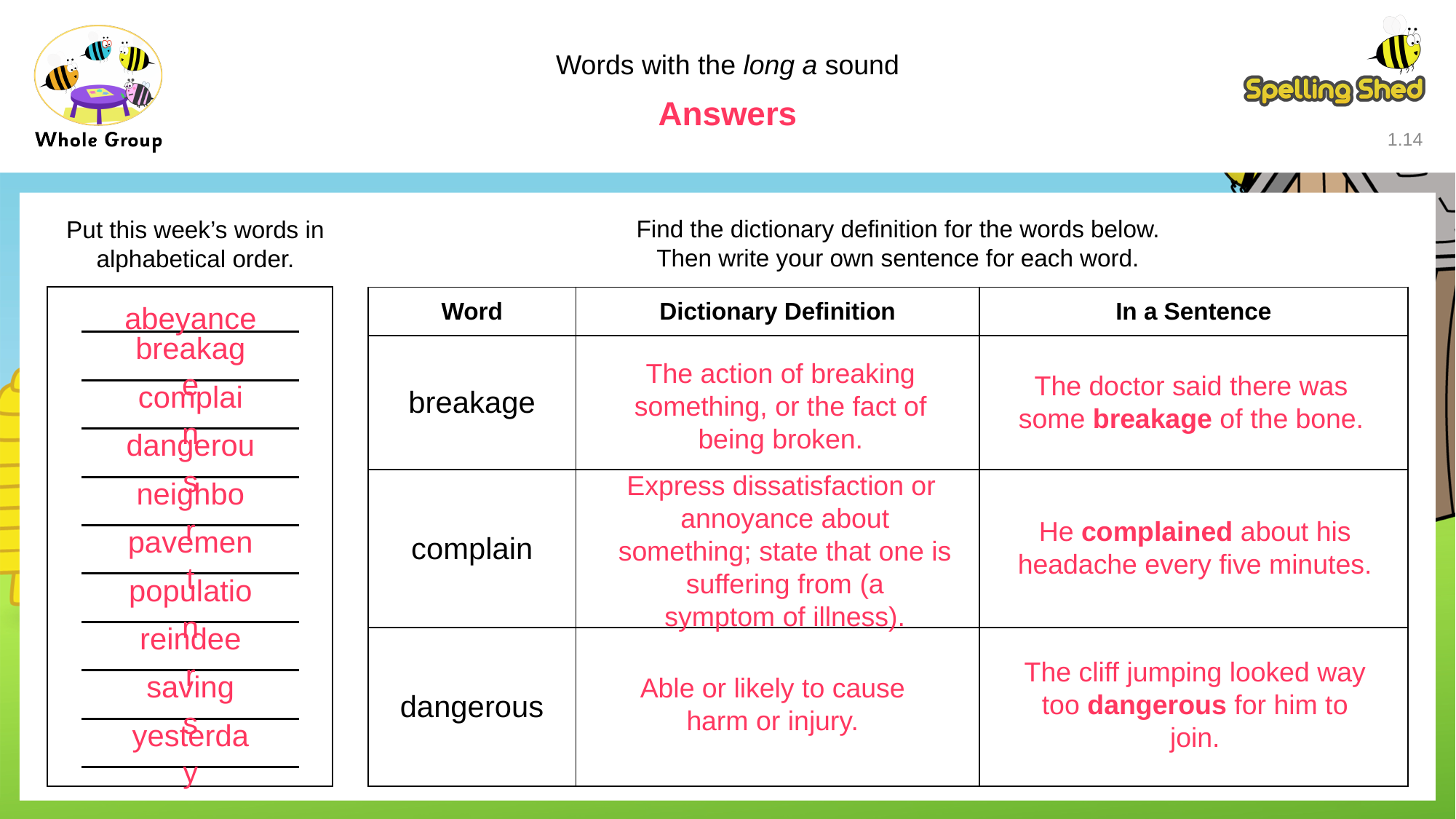

Words with the long a sound
Answers
1.14
Find the dictionary definition for the words below.
Then write your own sentence for each word.
Put this week’s words in alphabetical order.

| Word | Dictionary Definition | In a Sentence |
| --- | --- | --- |
| breakage |  |  |
| complain |  |  |
| dangerous |  |  |
abeyance
breakage
complain
dangerous
neighbor
pavement
population
reindeer
savings
yesterday
The action of breaking something, or the fact of being broken.
The doctor said there was some breakage of the bone.
Express dissatisfaction or
annoyance about something; state that one is suffering from (a symptom of illness).
He complained about his headache every five minutes.
Able or likely to cause harm or injury.
The cliff jumping looked way too dangerous for him to join.